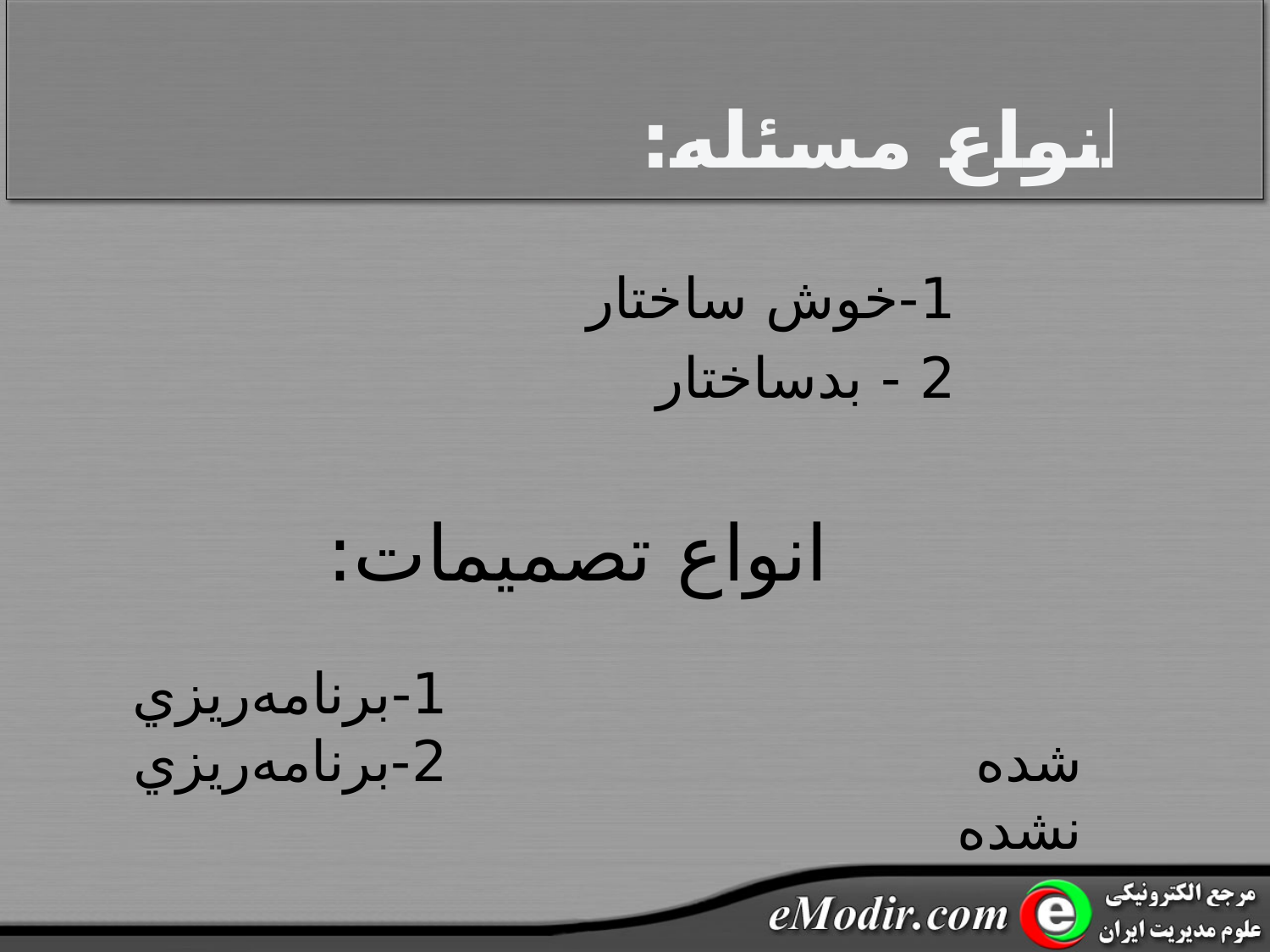

انواع مسئله:
			1-خوش ساختار
			2 - بدساختار

				انواع تصميمات:

							1-برنامه‌ريزي شده						2-برنامه‌ريزي نشده